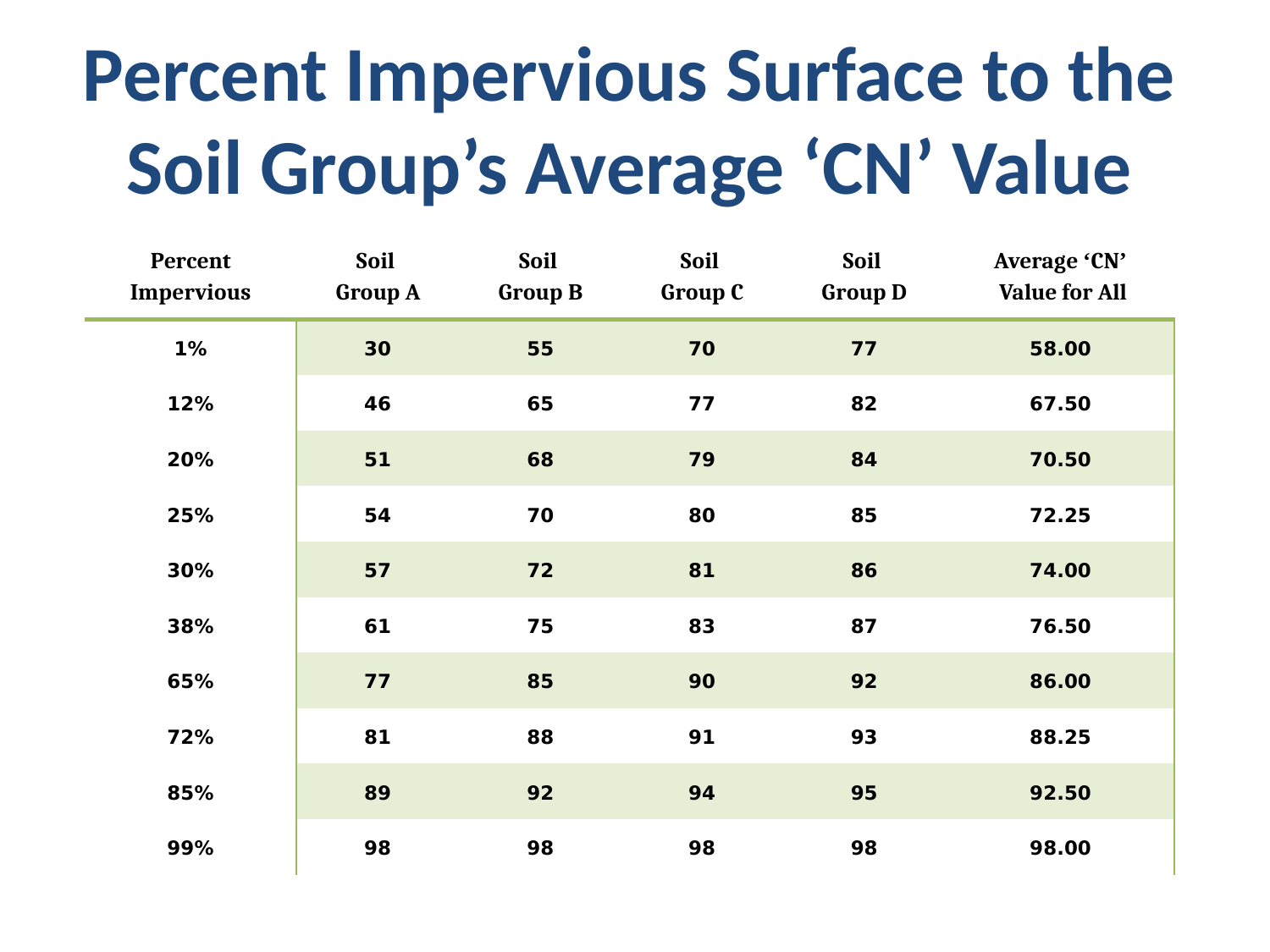

# Percent Impervious Surface to the Soil Group’s Average ‘CN’ Value
| Percent Impervious | Soil Group A | Soil Group B | Soil Group C | Soil Group D | Average ‘CN’ Value for All |
| --- | --- | --- | --- | --- | --- |
| 1% | 30 | 55 | 70 | 77 | 58.00 |
| 12% | 46 | 65 | 77 | 82 | 67.50 |
| 20% | 51 | 68 | 79 | 84 | 70.50 |
| 25% | 54 | 70 | 80 | 85 | 72.25 |
| 30% | 57 | 72 | 81 | 86 | 74.00 |
| 38% | 61 | 75 | 83 | 87 | 76.50 |
| 65% | 77 | 85 | 90 | 92 | 86.00 |
| 72% | 81 | 88 | 91 | 93 | 88.25 |
| 85% | 89 | 92 | 94 | 95 | 92.50 |
| 99% | 98 | 98 | 98 | 98 | 98.00 |